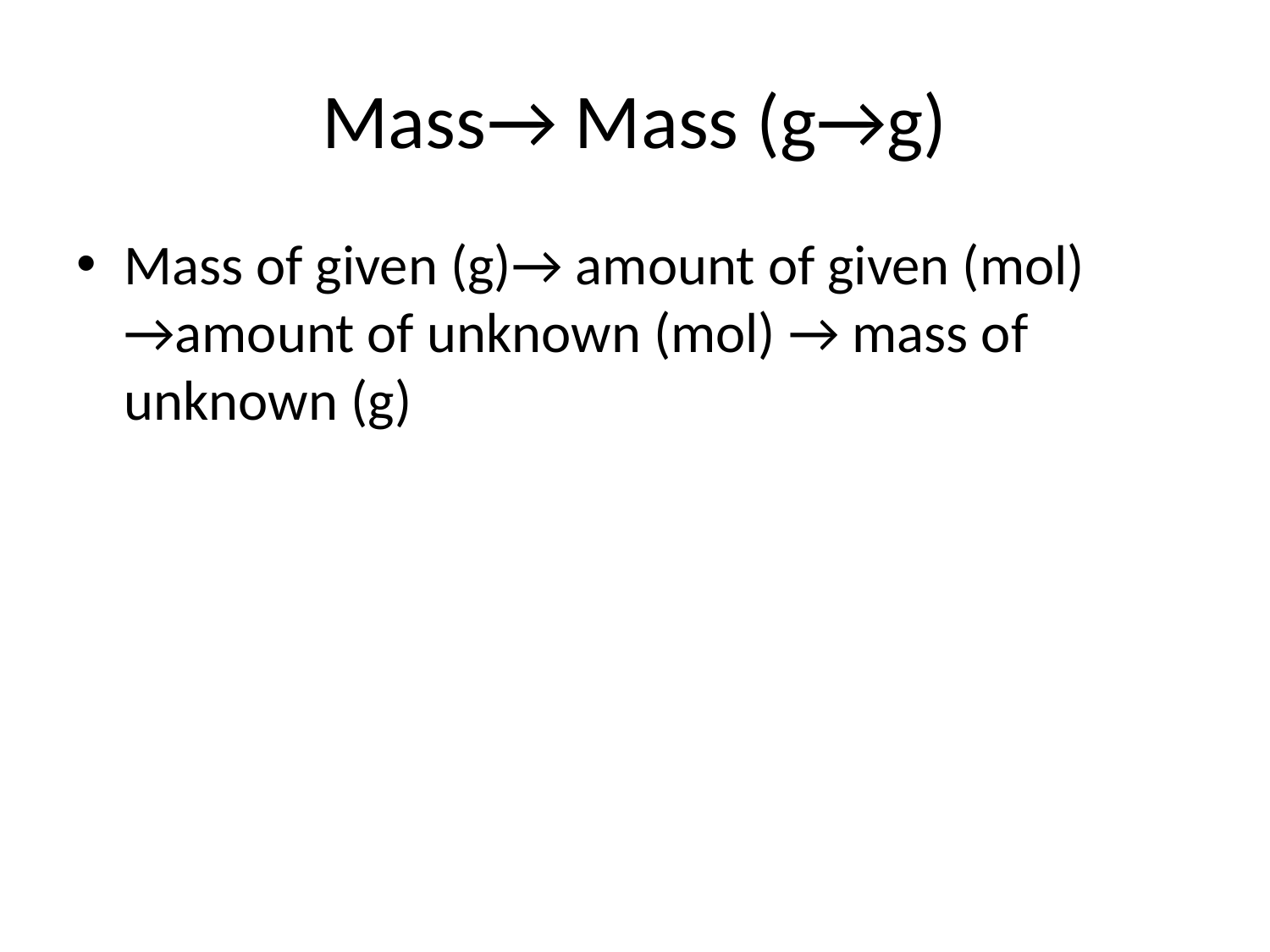

# Mass→ Mass (g→g)
Mass of given (g)→ amount of given (mol) →amount of unknown (mol) → mass of unknown (g)